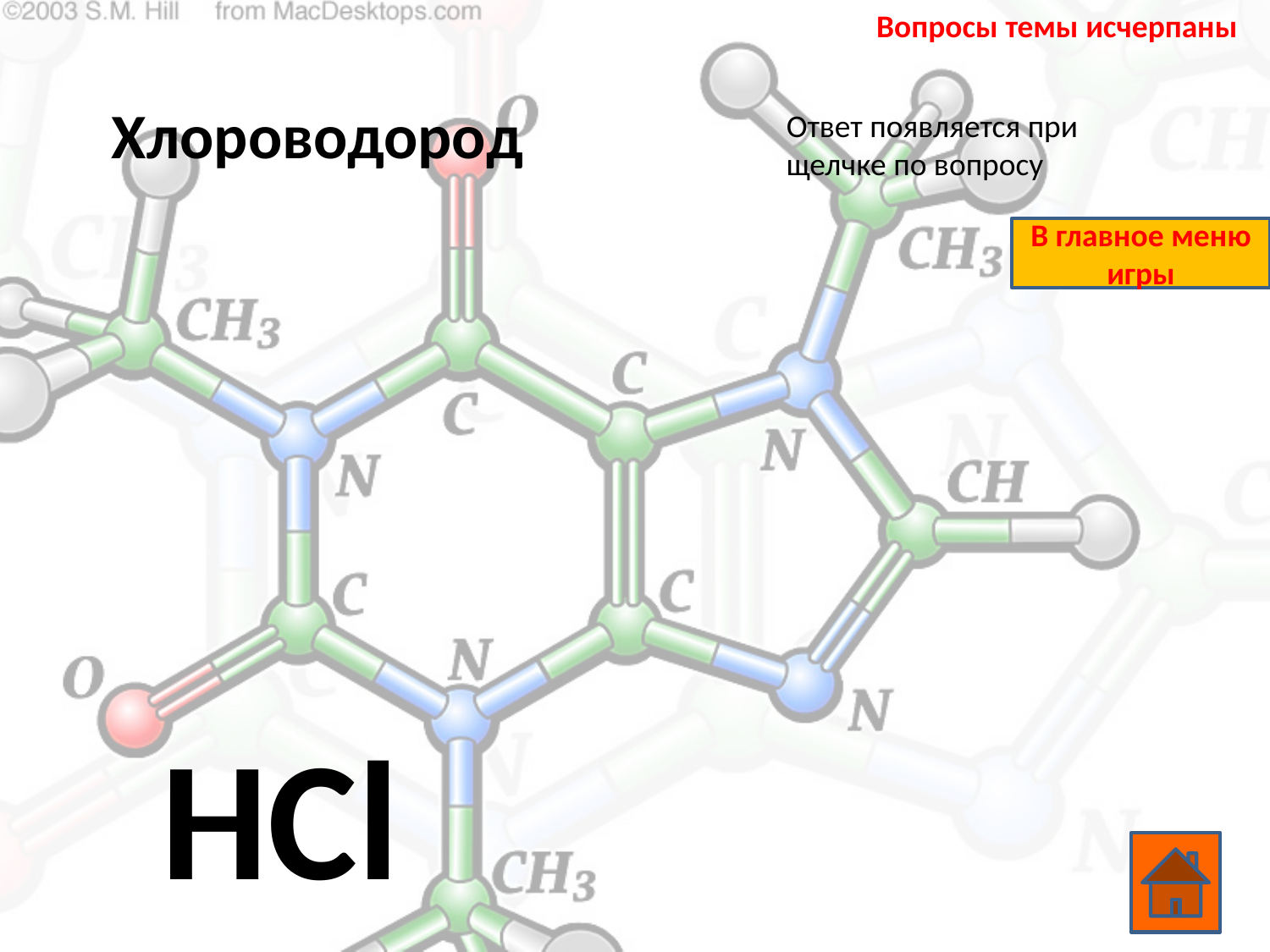

Вопросы темы исчерпаны
Хлороводород
Ответ появляется при щелчке по вопросу
В главное меню игры
HCl